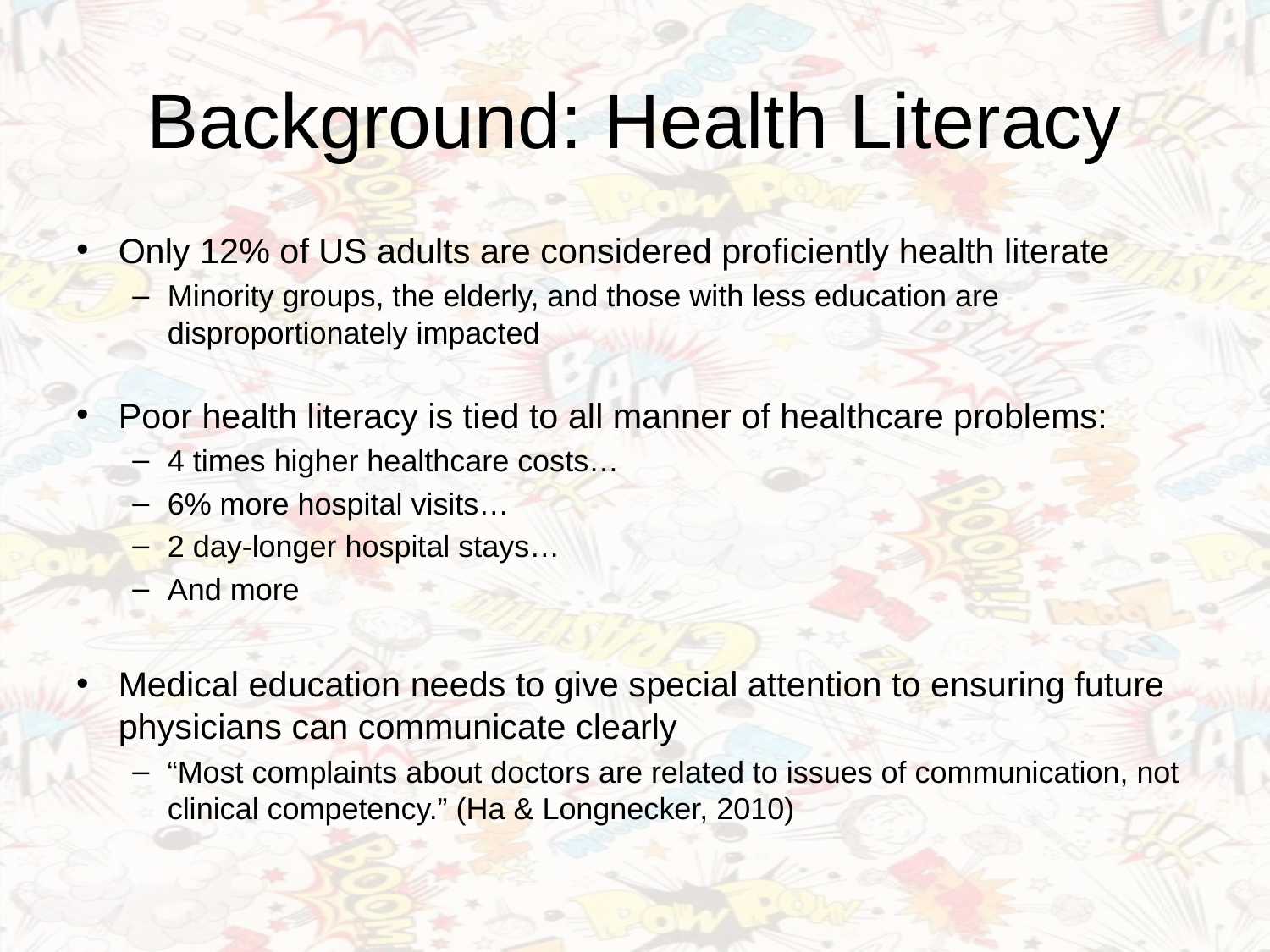

# Background: Health Literacy
Only 12% of US adults are considered proficiently health literate
Minority groups, the elderly, and those with less education are disproportionately impacted
Poor health literacy is tied to all manner of healthcare problems:
4 times higher healthcare costs…
6% more hospital visits…
2 day-longer hospital stays…
And more

Medical education needs to give special attention to ensuring future physicians can communicate clearly
“Most complaints about doctors are related to issues of communication, not clinical competency.” (Ha & Longnecker, 2010)